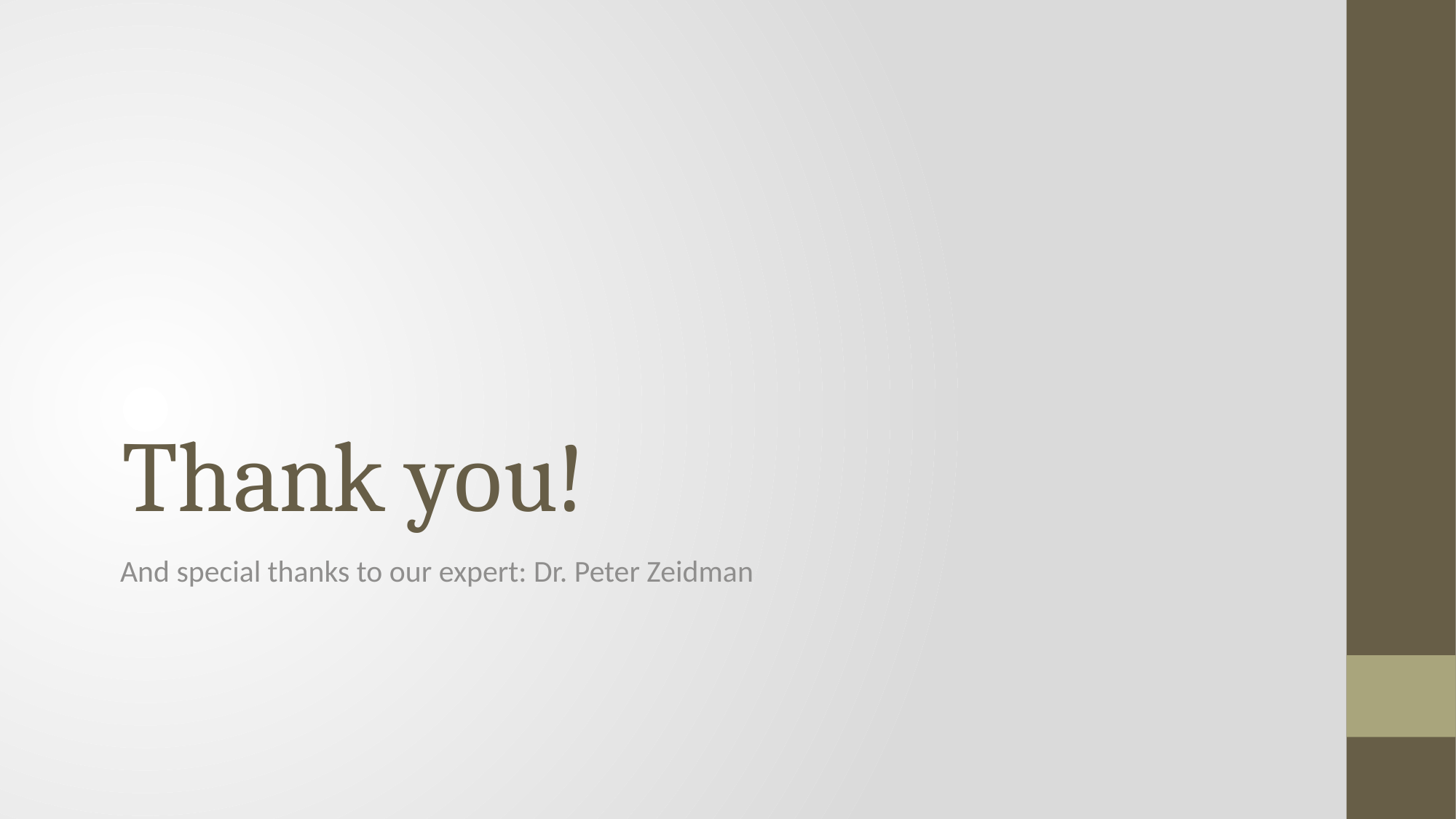

# Thank you!
And special thanks to our expert: Dr. Peter Zeidman